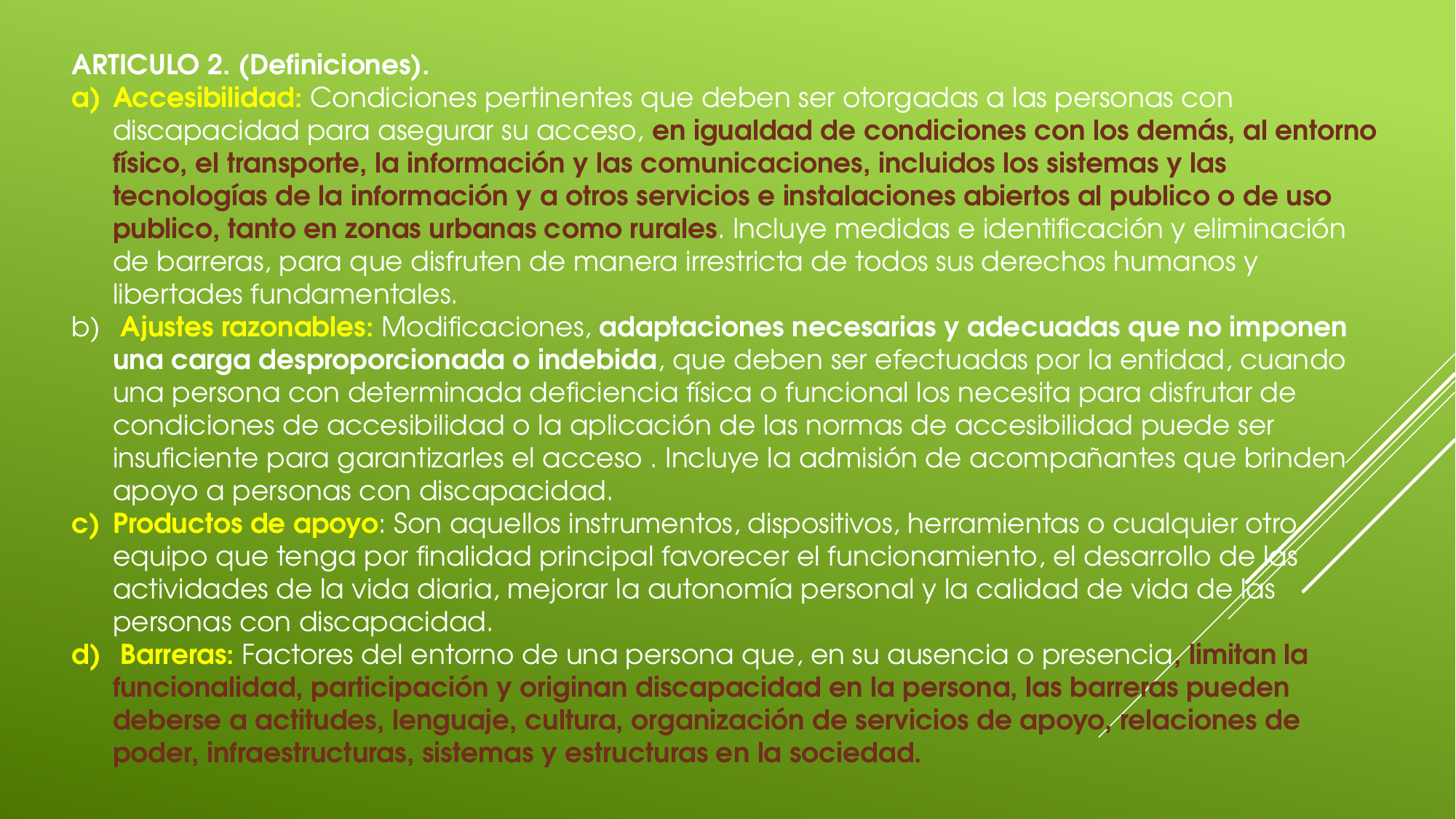

ARTICULO 2. (Definiciones).
Accesibilidad: Condiciones pertinentes que deben ser otorgadas a las personas con discapacidad para asegurar su acceso, en igualdad de condiciones con los demás, al entorno físico, el transporte, la información y las comunicaciones, incluidos los sistemas y las tecnologías de la información y a otros servicios e instalaciones abiertos al publico o de uso publico, tanto en zonas urbanas como rurales. Incluye medidas e identificación y eliminación de barreras, para que disfruten de manera irrestricta de todos sus derechos humanos y libertades fundamentales.
 Ajustes razonables: Modificaciones, adaptaciones necesarias y adecuadas que no imponen una carga desproporcionada o indebida, que deben ser efectuadas por la entidad, cuando una persona con determinada deficiencia física o funcional los necesita para disfrutar de condiciones de accesibilidad o la aplicación de las normas de accesibilidad puede ser insuficiente para garantizarles el acceso . Incluye la admisión de acompañantes que brinden apoyo a personas con discapacidad.
Productos de apoyo: Son aquellos instrumentos, dispositivos, herramientas o cualquier otro equipo que tenga por finalidad principal favorecer el funcionamiento, el desarrollo de las actividades de la vida diaria, mejorar la autonomía personal y la calidad de vida de las personas con discapacidad.
 Barreras: Factores del entorno de una persona que, en su ausencia o presencia, limitan la funcionalidad, participación y originan discapacidad en la persona, las barreras pueden deberse a actitudes, lenguaje, cultura, organización de servicios de apoyo, relaciones de poder, infraestructuras, sistemas y estructuras en la sociedad.